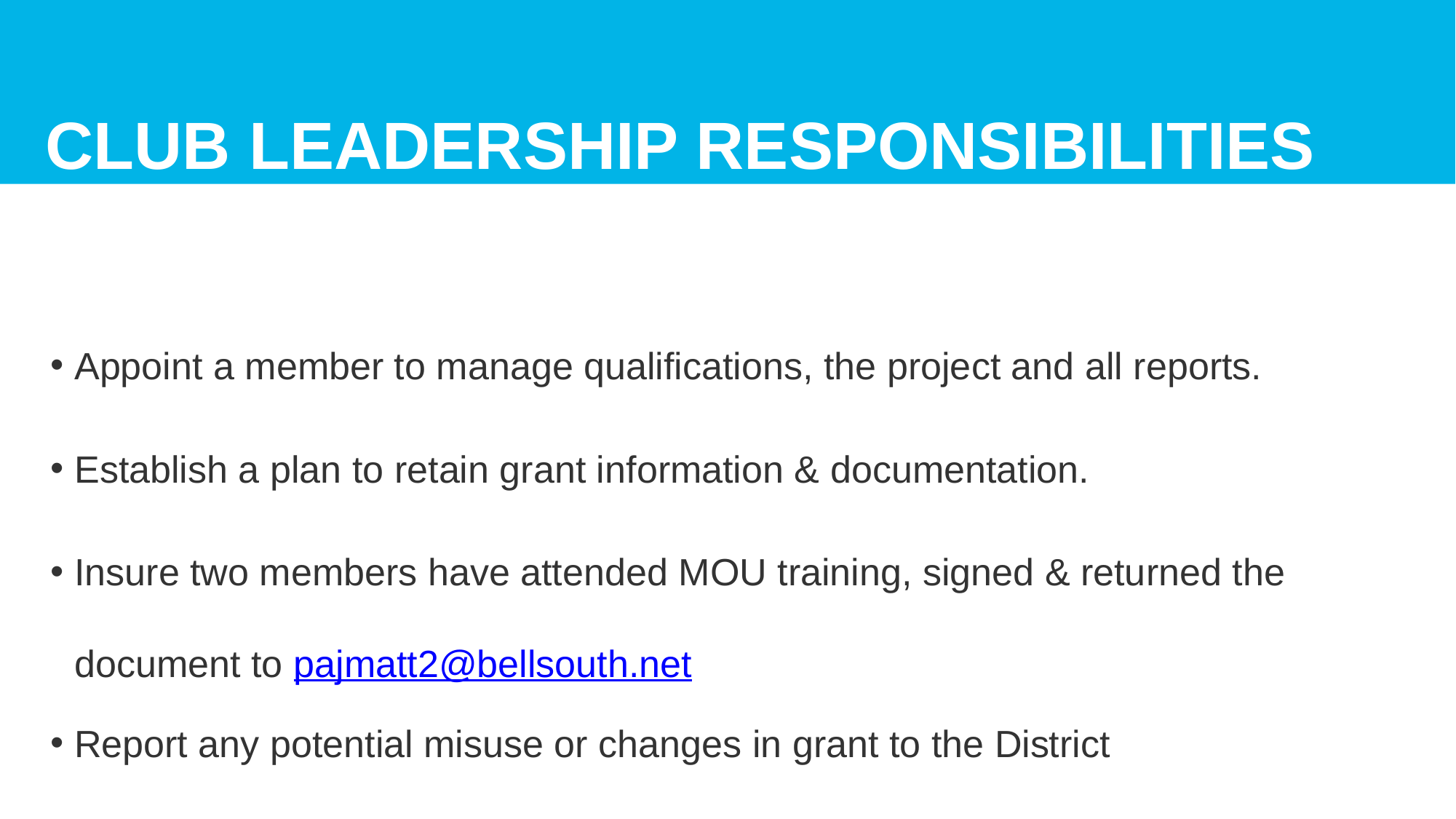

# Club Leadership Responsibilities
4
Appoint a member to manage qualifications, the project and all reports.
Establish a plan to retain grant information & documentation.
Insure two members have attended MOU training, signed & returned the document to pajmatt2@bellsouth.net
Report any potential misuse or changes in grant to the District